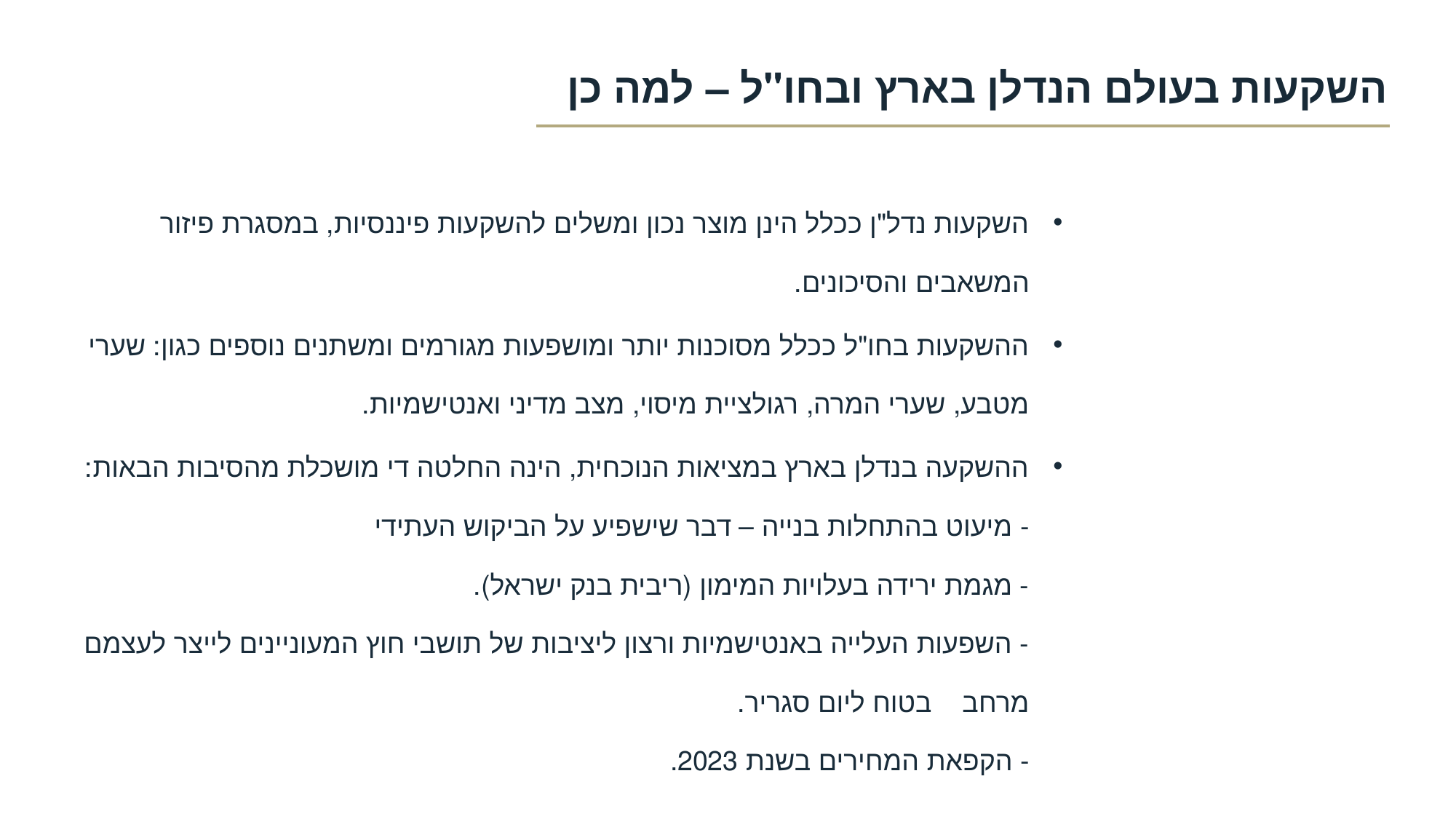

השקעות בעולם הנדלן בארץ ובחו"ל – למה כן

| השקעות נדל"ן ככלל הינן מוצר נכון ומשלים להשקעות פיננסיות, במסגרת פיזור המשאבים והסיכונים. ההשקעות בחו"ל ככלל מסוכנות יותר ומושפעות מגורמים ומשתנים נוספים כגון: שערי מטבע, שערי המרה, רגולציית מיסוי, מצב מדיני ואנטישמיות. ההשקעה בנדלן בארץ במציאות הנוכחית, הינה החלטה די מושכלת מהסיבות הבאות: - מיעוט בהתחלות בנייה – דבר שישפיע על הביקוש העתידי - מגמת ירידה בעלויות המימון (ריבית בנק ישראל). - השפעות העלייה באנטישמיות ורצון ליציבות של תושבי חוץ המעוניינים לייצר לעצמם מרחב בטוח ליום סגריר. - הקפאת המחירים בשנת 2023. |  |
| --- | --- |
|  |  |
|  |  |
|  |  |
|  |  |
|  |  |
|  |  |